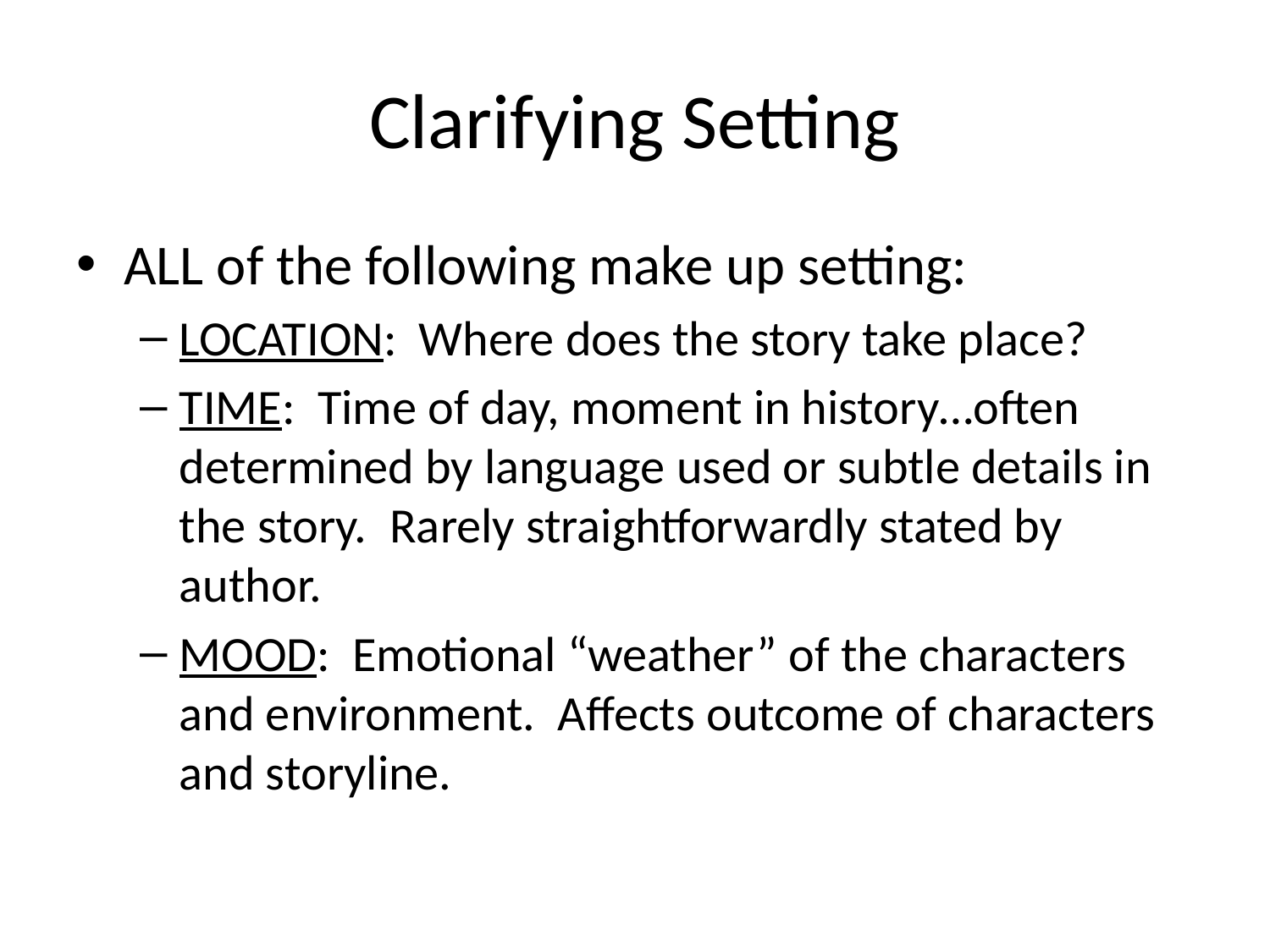

# Clarifying Setting
ALL of the following make up setting:
LOCATION:  Where does the story take place?
TIME:  Time of day, moment in history…often determined by language used or subtle details in the story.  Rarely straightforwardly stated by author.
MOOD:  Emotional “weather” of the characters and environment.  Affects outcome of characters and storyline.